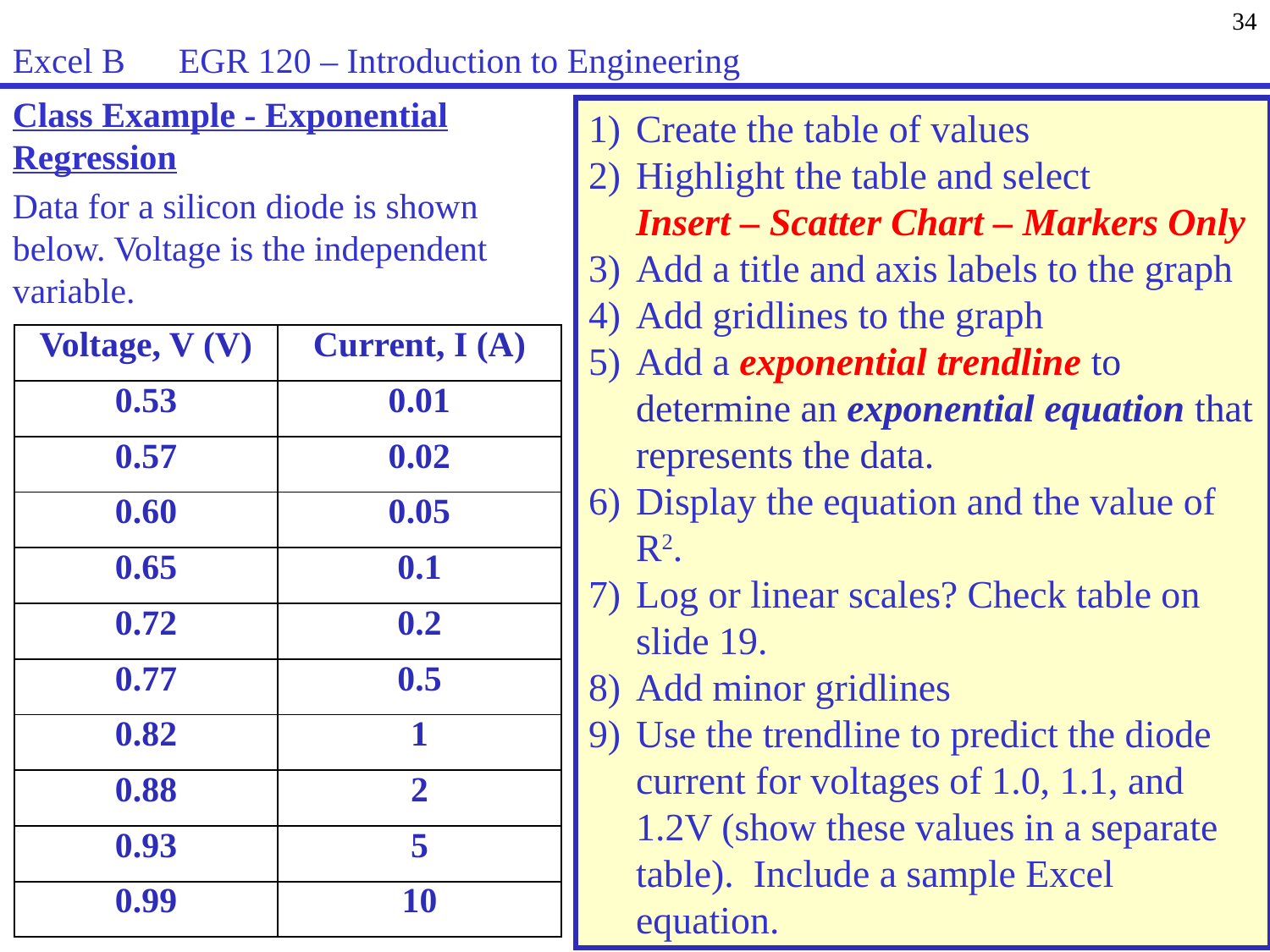

34
Excel B      EGR 120 – Introduction to Engineering

Class Example - Exponential Regression
Data for a silicon diode is shown below. Voltage is the independent variable.
Create the table of values
Highlight the table and select
	Insert – Scatter Chart – Markers Only
Add a title and axis labels to the graph
Add gridlines to the graph
Add a exponential trendline to determine an exponential equation that represents the data.
Display the equation and the value of R2.
Log or linear scales? Check table on slide 19.
Add minor gridlines
Use the trendline to predict the diode current for voltages of 1.0, 1.1, and 1.2V (show these values in a separate table).  Include a sample Excel equation.
| Voltage, V (V) | Current, I (A) |
| --- | --- |
| 0.53 | 0.01 |
| 0.57 | 0.02 |
| 0.60 | 0.05 |
| 0.65 | 0.1 |
| 0.72 | 0.2 |
| 0.77 | 0.5 |
| 0.82 | 1 |
| 0.88 | 2 |
| 0.93 | 5 |
| 0.99 | 10 |
42